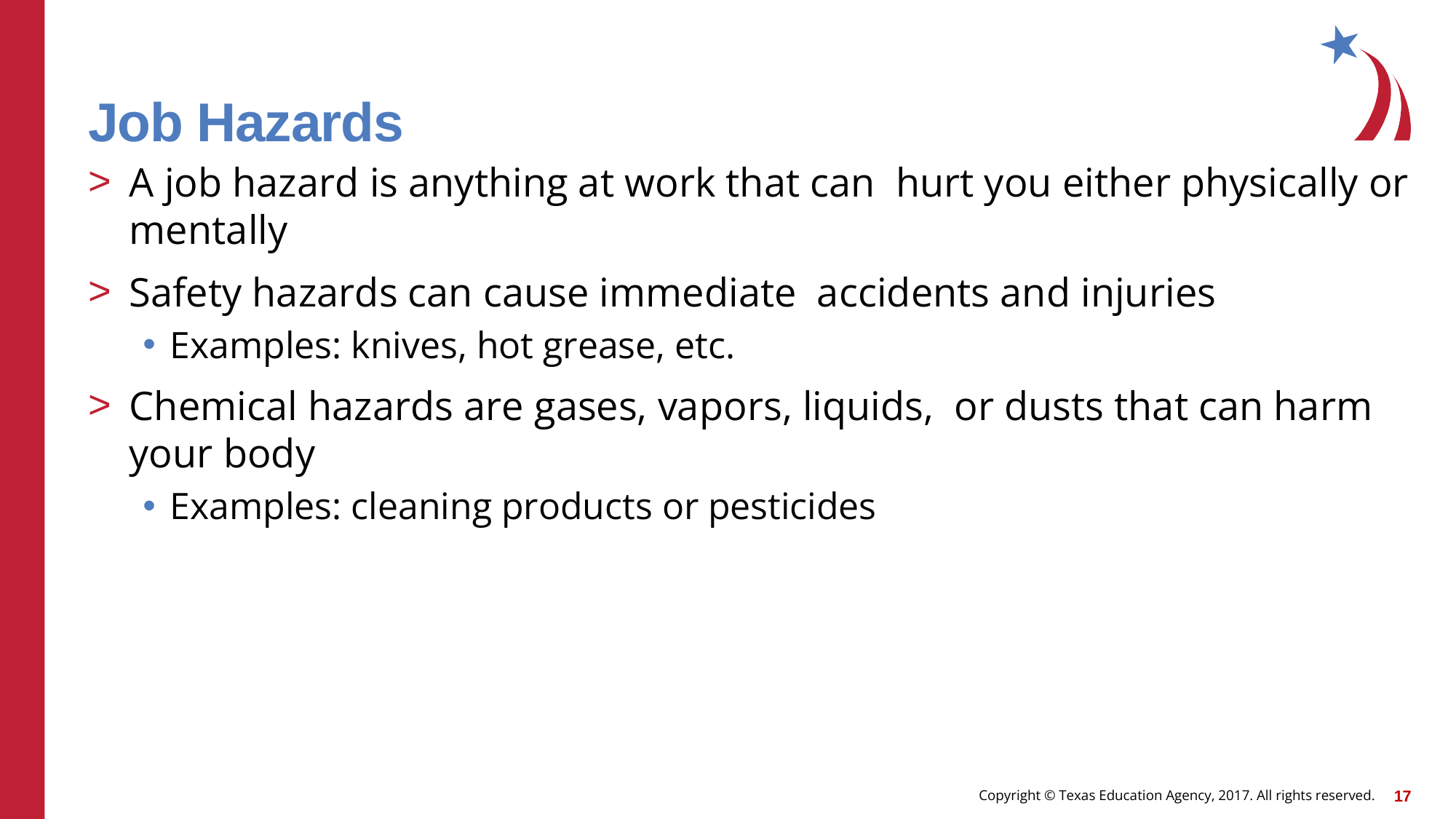

# Job Hazards
A job hazard is anything at work that can  hurt you either physically or mentally
Safety hazards can cause immediate  accidents and injuries
Examples: knives, hot grease, etc.
Chemical hazards are gases, vapors, liquids,  or dusts that can harm your body
Examples: cleaning products or pesticides